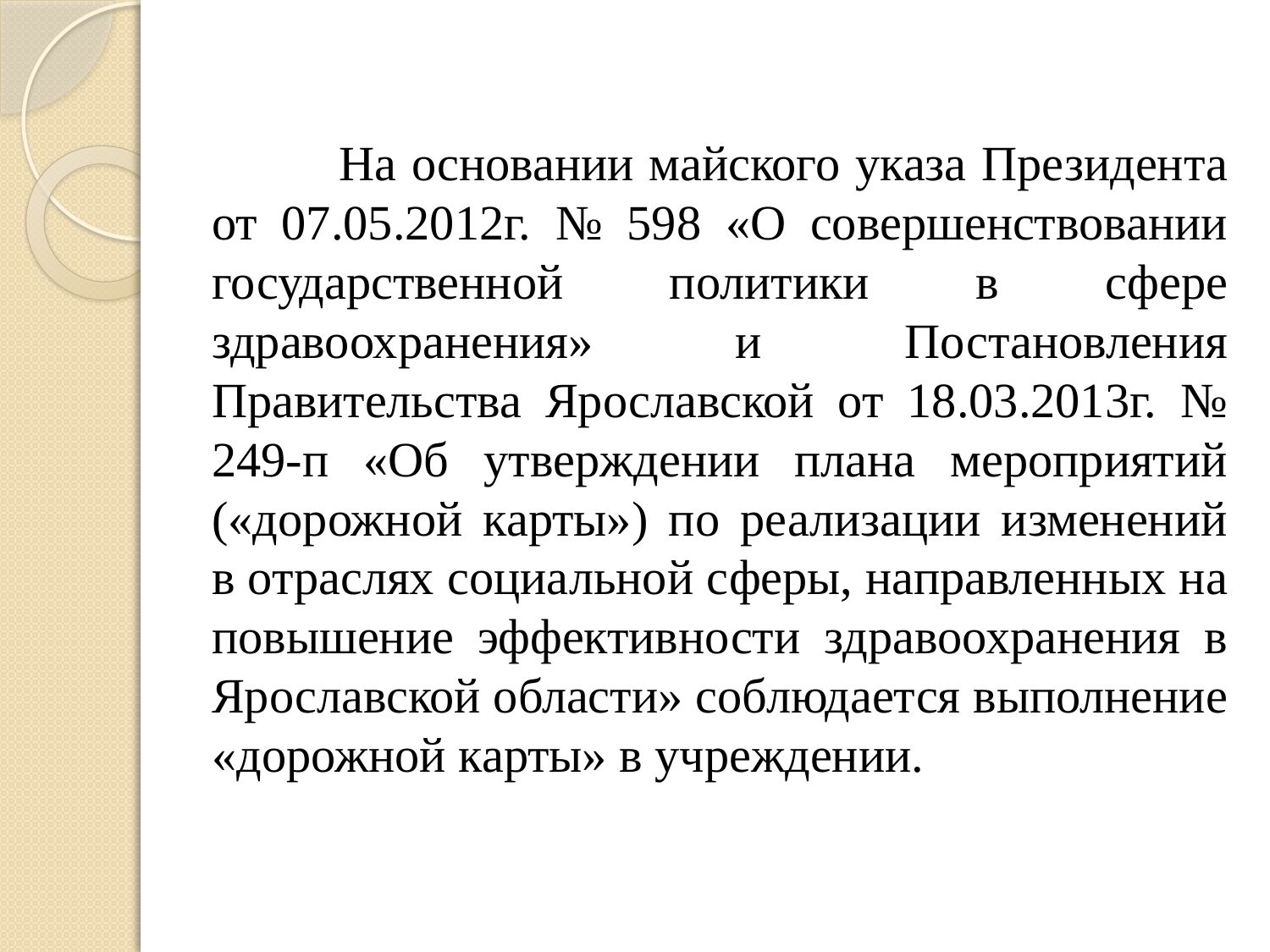

# На основании майского указа Президента от 07.05.2012г. № 598 «О совершенствовании государственной политики в сфере здравоохранения» и Постановления Правительства Ярославской от 18.03.2013г. № 249-п «Об утверждении плана мероприятий («дорожной карты») по реализации изменений в отраслях социальной сферы, направленных на повышение эффективности здравоохранения в Ярославской области» соблюдается выполнение «дорожной карты» в учреждении.